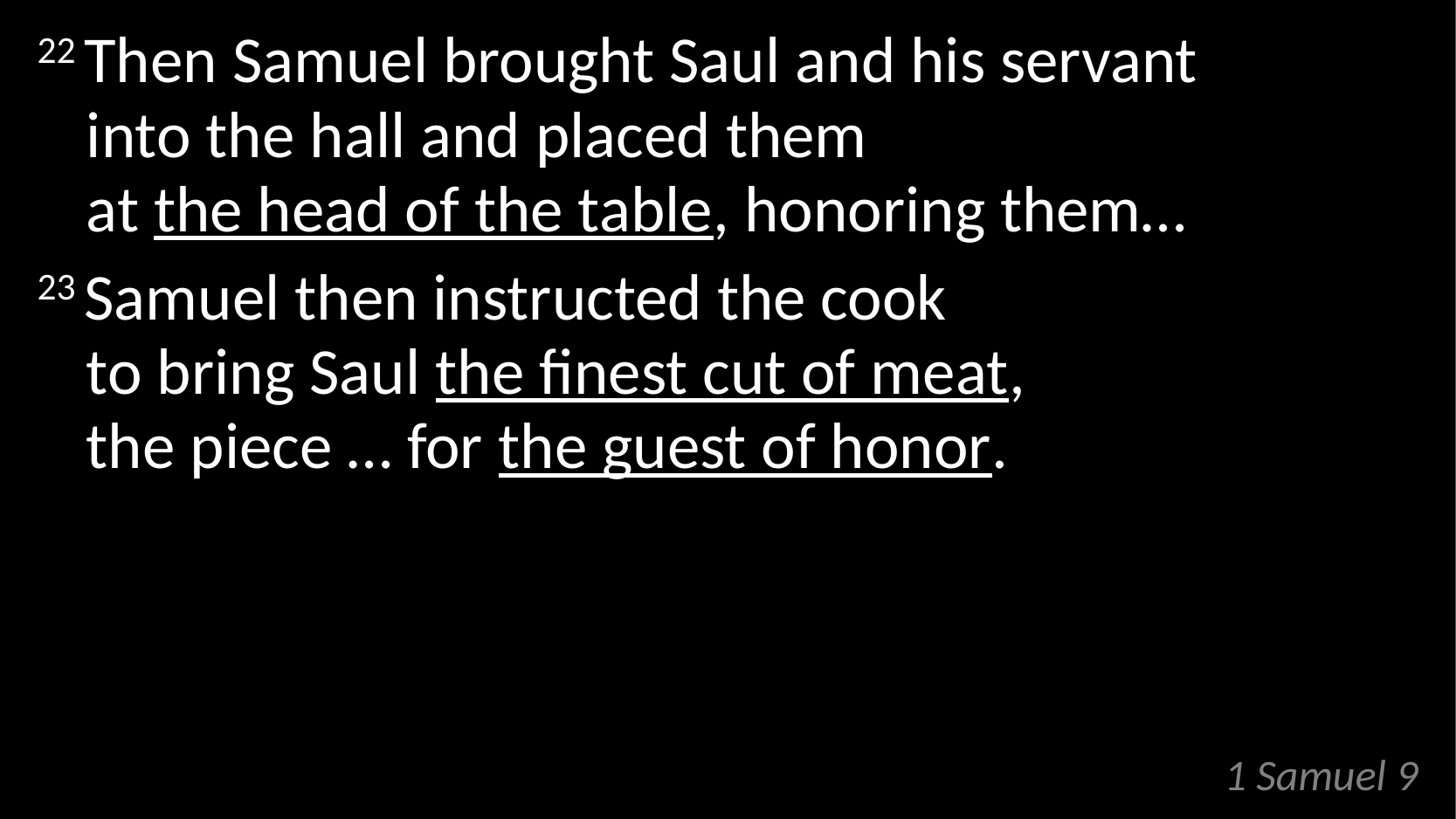

22 Then Samuel brought Saul and his servant
into the hall and placed them
at the head of the table, honoring them…
23 Samuel then instructed the cook
to bring Saul the finest cut of meat,
the piece … for the guest of honor.
# 1 Samuel 9